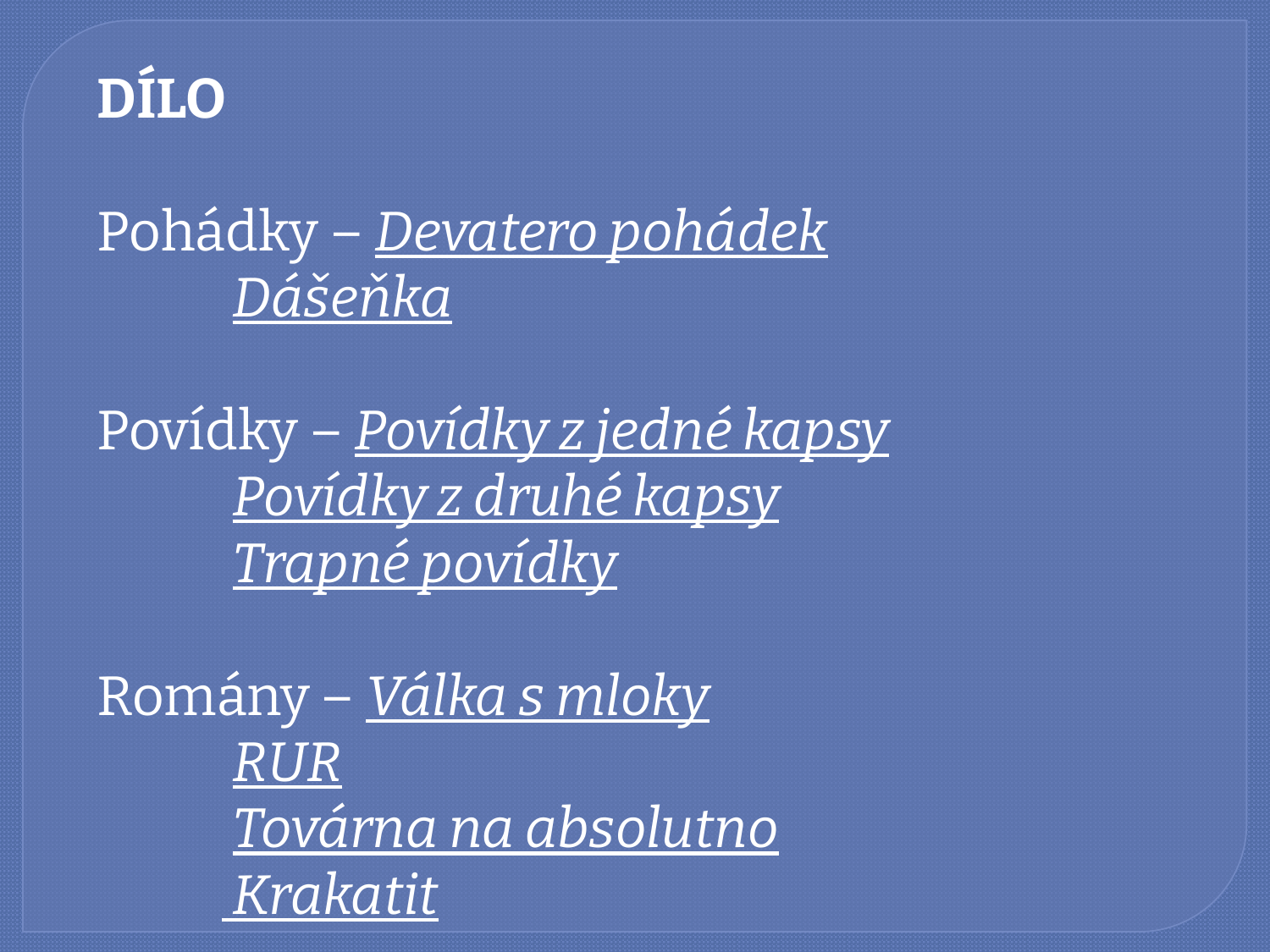

DÍLO

Pohádky – Devatero pohádek
		 Dášeňka

Povídky – Povídky z jedné kapsy
		 Povídky z druhé kapsy
		 Trapné povídky

Romány – Válka s mloky
		 RUR
		 Továrna na absolutno
		 Krakatit